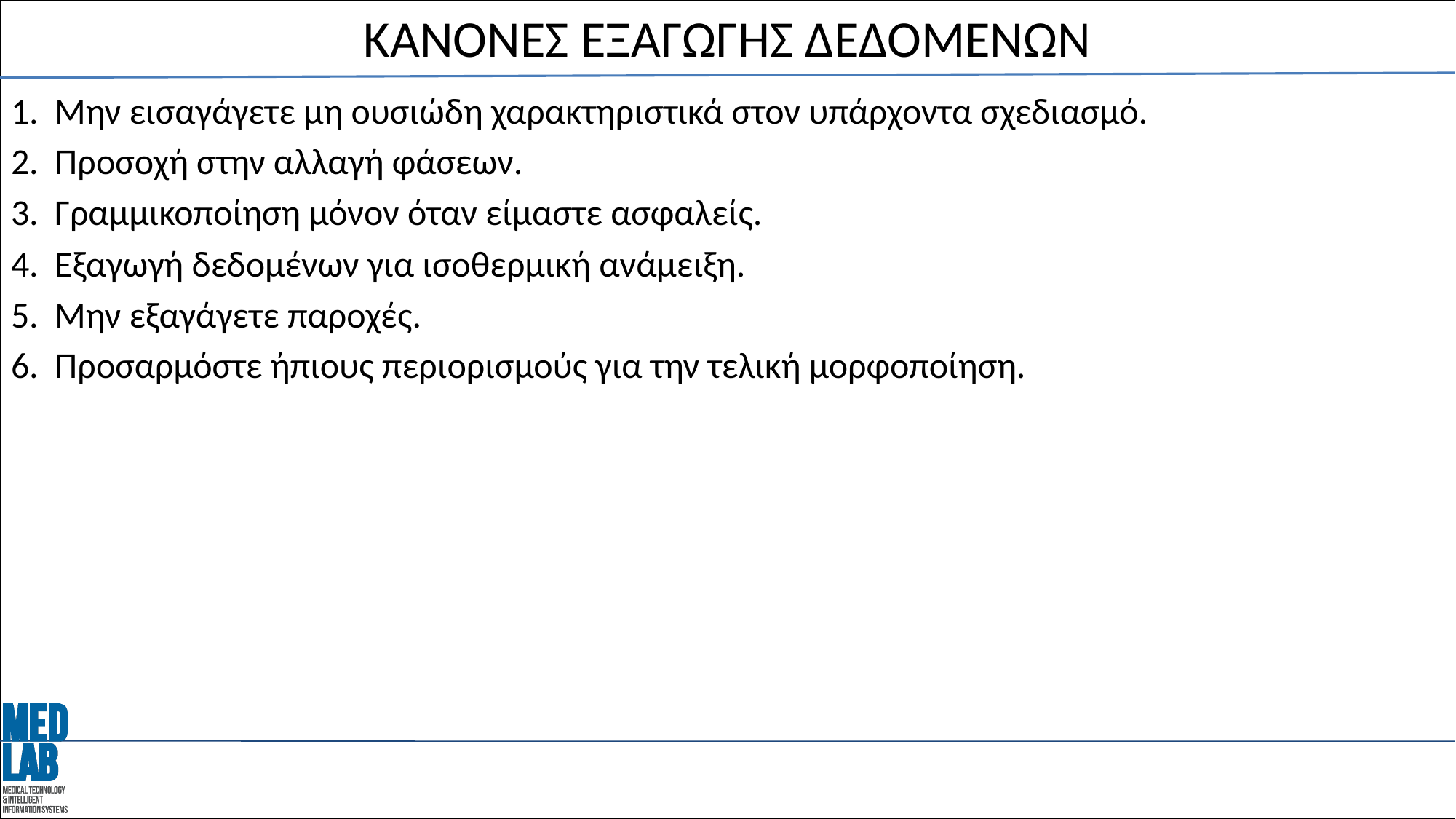

# ΚΑΝΟΝΕΣ ΕΞΑΓΩΓΗΣ ΔΕΔΟΜΕΝΩΝ
1.  Μην εισαγάγετε μη ουσιώδη χαρακτηριστικά στον υπάρχοντα σχεδιασμό.
2.  Προσοχή στην αλλαγή φάσεων.
3.  Γραμμικοποίηση μόνον όταν είμαστε ασφαλείς.
4.  Εξαγωγή δεδομένων για ισοθερμική ανάμειξη.
5.  Μην εξαγάγετε παροχές.
6.  Προσαρμόστε ήπιους περιορισμούς για την τελική μορφοποίηση.